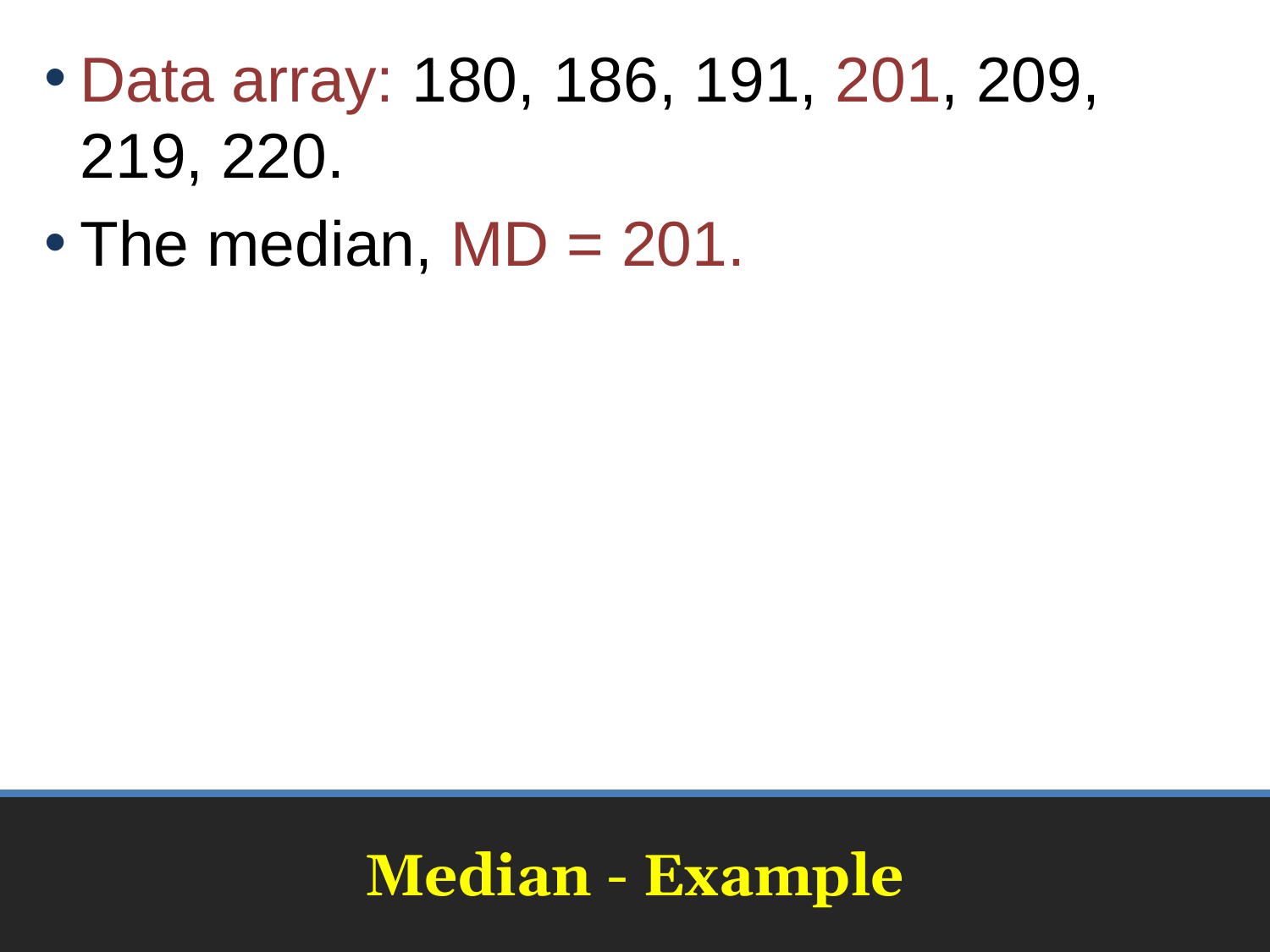

Data array: 180, 186, 191, 201, 209, 219, 220.
The median, MD = 201.

# Median - Example